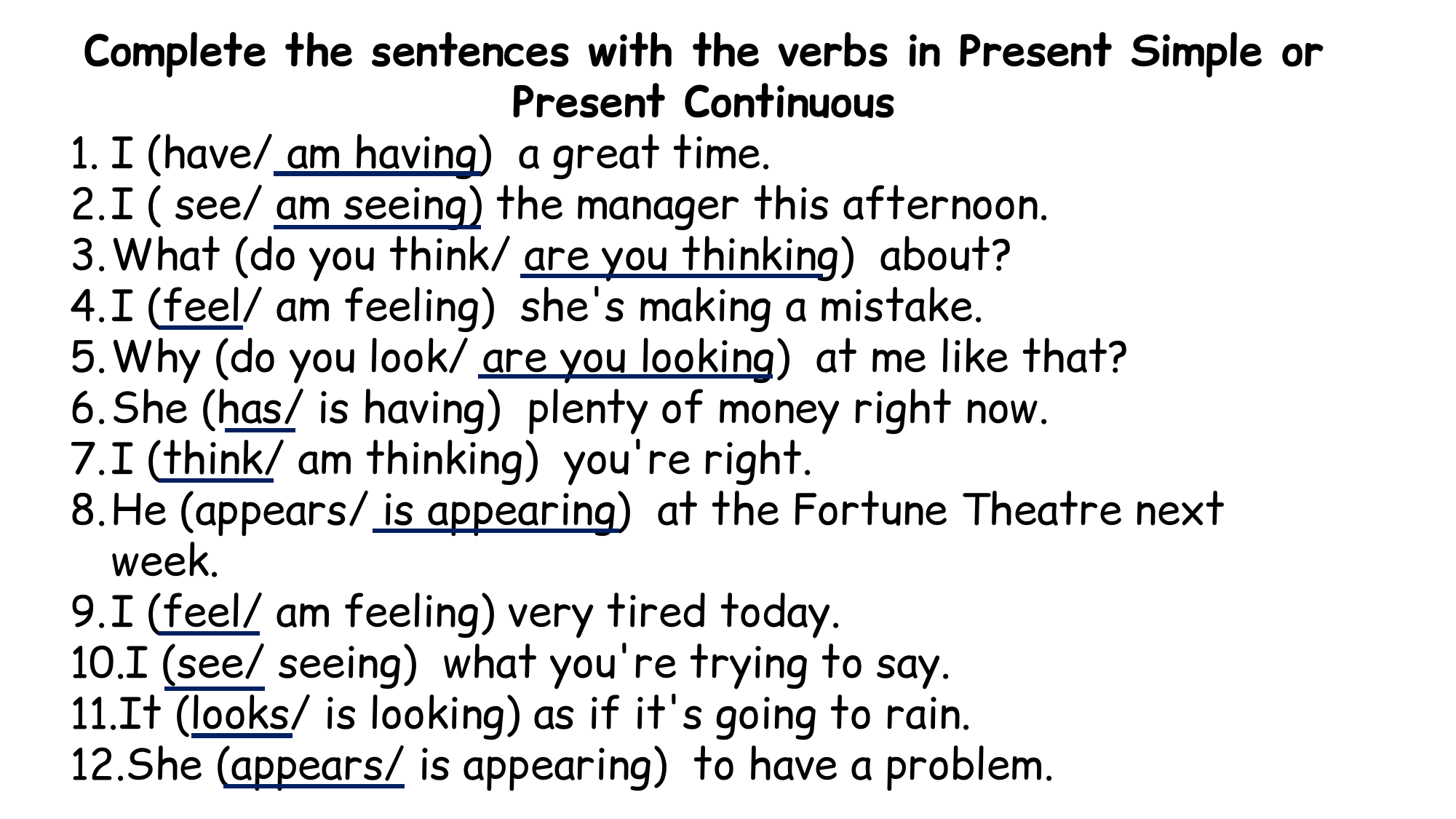

Complete the sentences with the verbs in Present Simple or Present Continuous
I (have/ am having)  a great time.
I ( see/ am seeing) the manager this afternoon.
What (do you think/ are you thinking)  about?
I (feel/ am feeling)  she's making a mistake.
Why (do you look/ are you looking)  at me like that?
She (has/ is having)  plenty of money right now.
I (think/ am thinking)  you're right.
He (appears/ is appearing)  at the Fortune Theatre next week.
I (feel/ am feeling) very tired today.
I (see/ seeing)  what you're trying to say.
It (looks/ is looking) as if it's going to rain.
She (appears/ is appearing)  to have a problem.